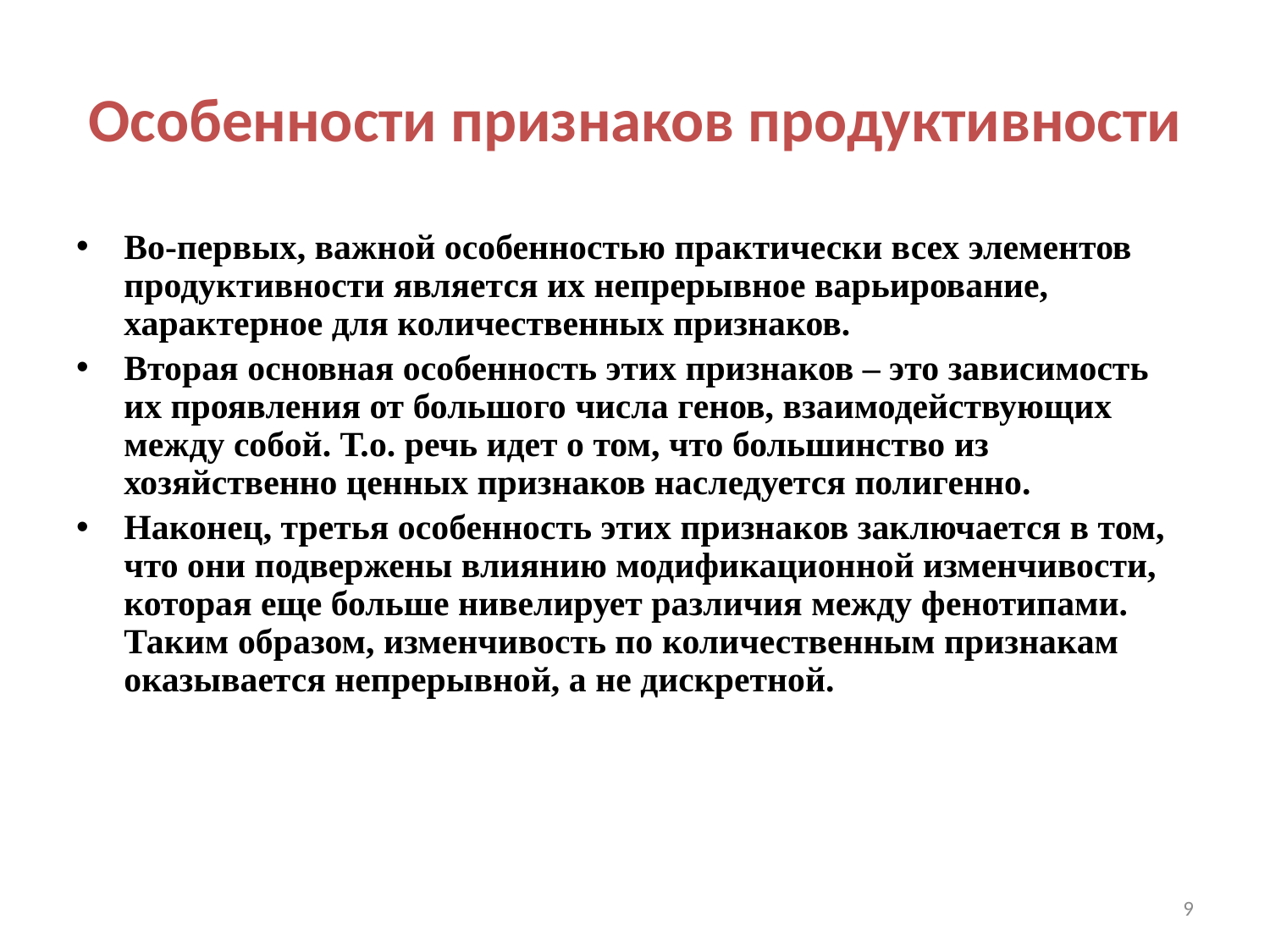

# Особенности признаков продуктивности
Во-первых, важной особенностью практически всех элементов продуктивности является их непрерывное варьирование, характерное для количественных признаков.
Вторая основная особенность этих признаков – это зависимость их проявления от большого числа генов, взаимодействующих между собой. Т.о. речь идет о том, что большинство из хозяйственно ценных признаков наследуется полигенно.
Наконец, третья особенность этих признаков заключается в том, что они подвержены влиянию модификационной изменчивости, которая еще больше нивелирует различия между фенотипами. Таким образом, изменчивость по количественным признакам оказывается непрерывной, а не дискретной.
9